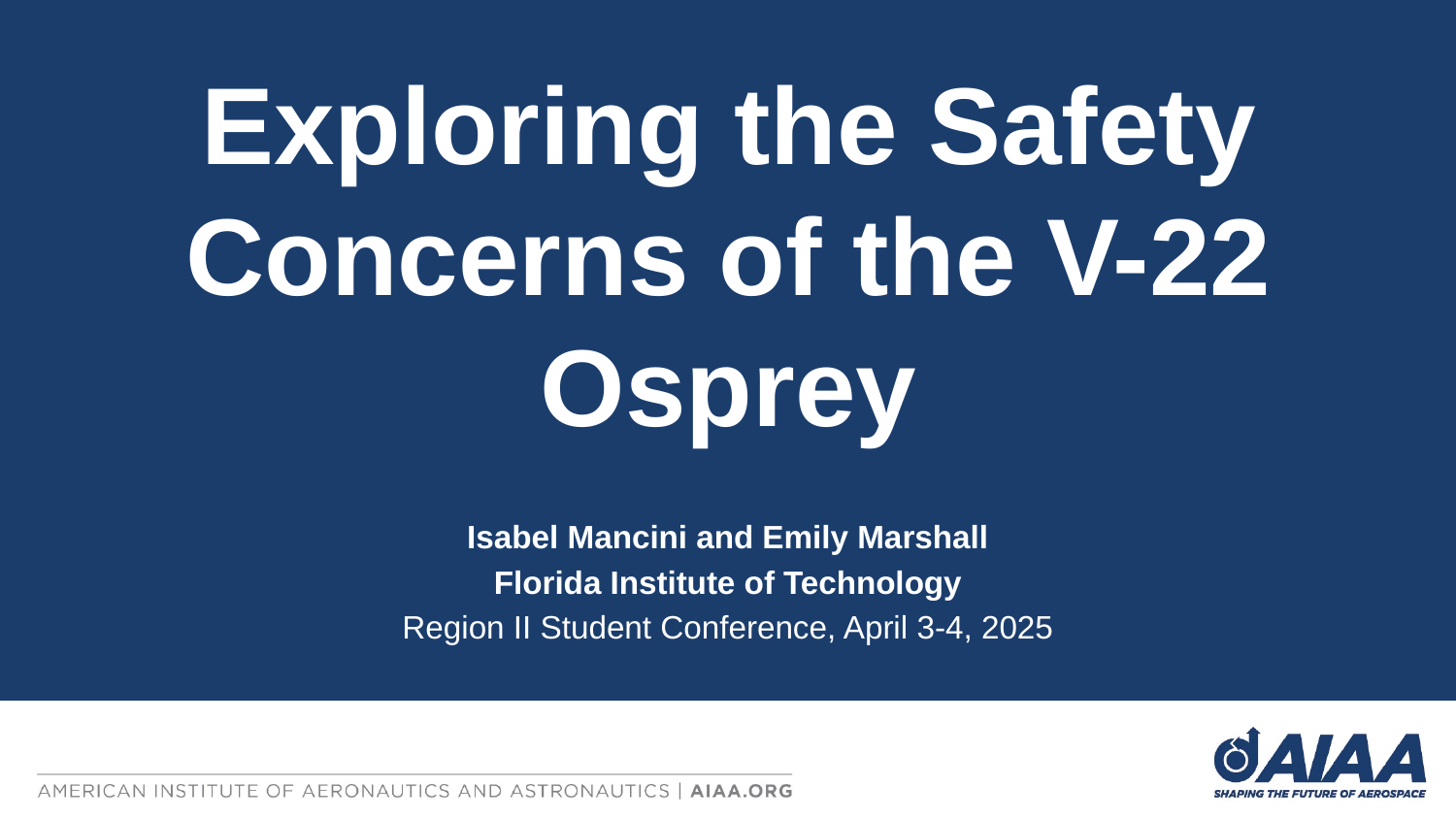

Exploring the Safety Concerns of the V-22 Osprey
Isabel Mancini and Emily Marshall
Florida Institute of Technology
Region II Student Conference, April 3-4, 2025